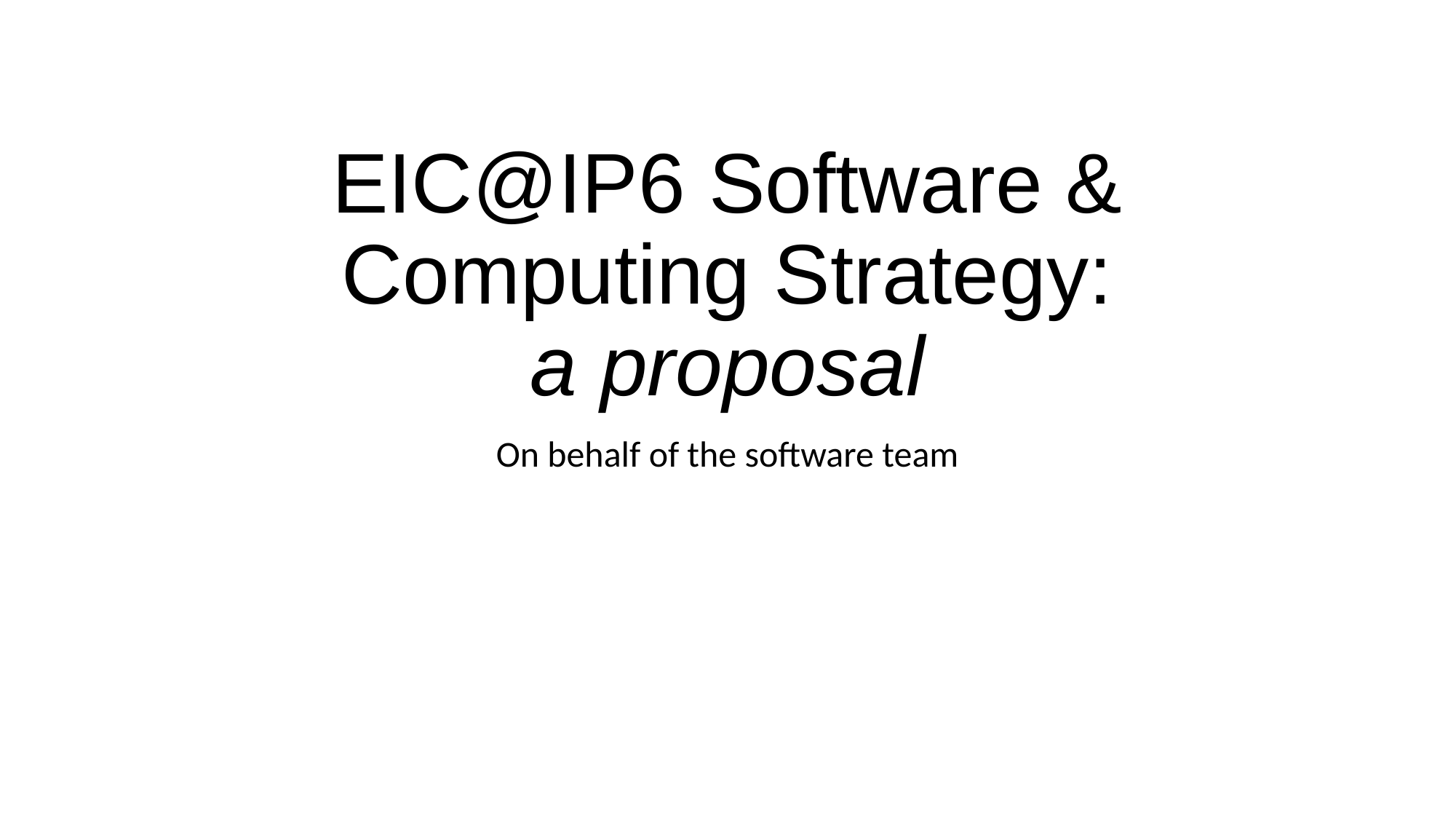

# EIC@IP6 Software & Computing Strategy: a proposal
On behalf of the software team